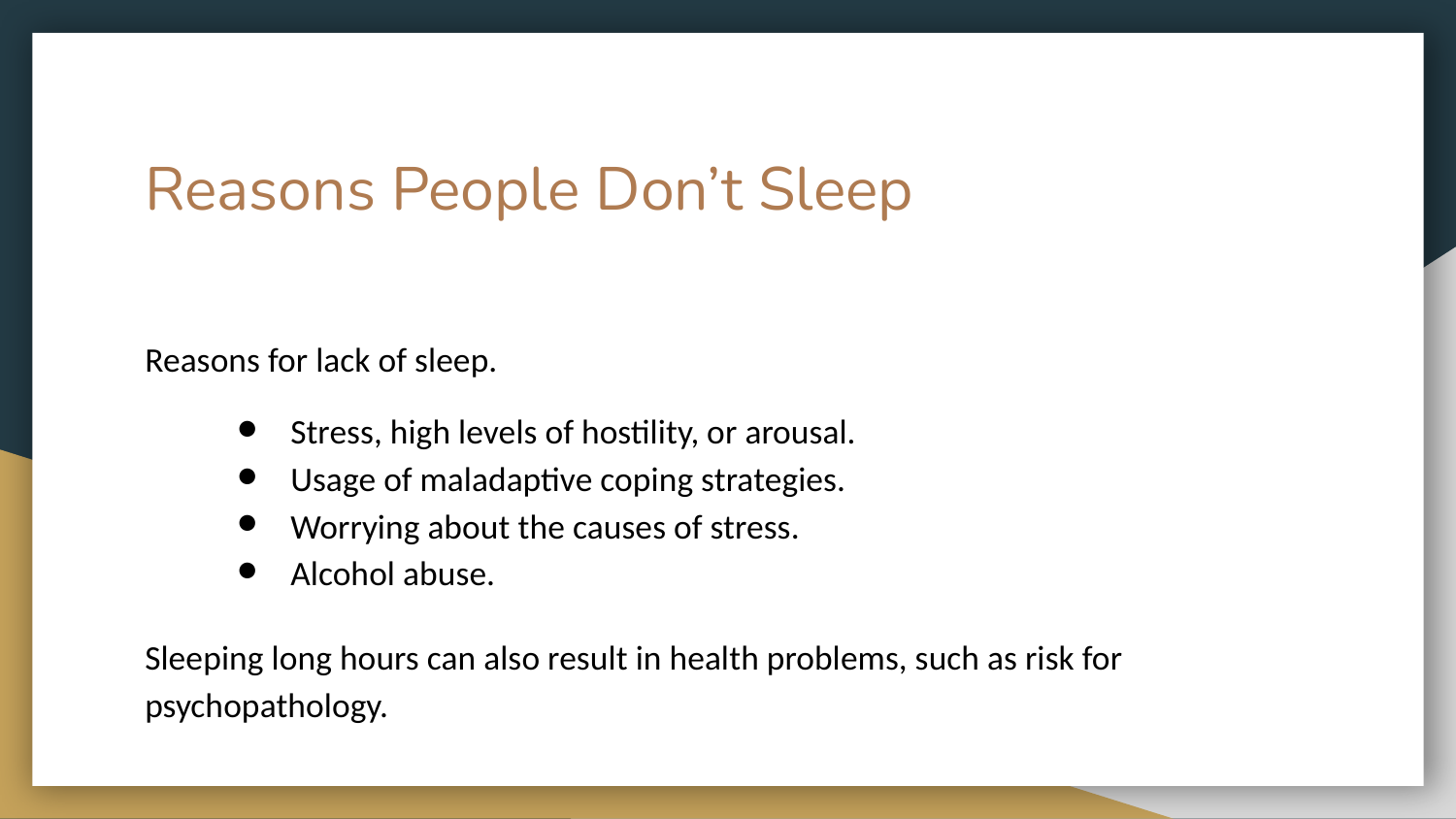

# Reasons People Don’t Sleep
Reasons for lack of sleep.
Stress, high levels of hostility, or arousal.
Usage of maladaptive coping strategies.
Worrying about the causes of stress.
Alcohol abuse.
Sleeping long hours can also result in health problems, such as risk for psychopathology.